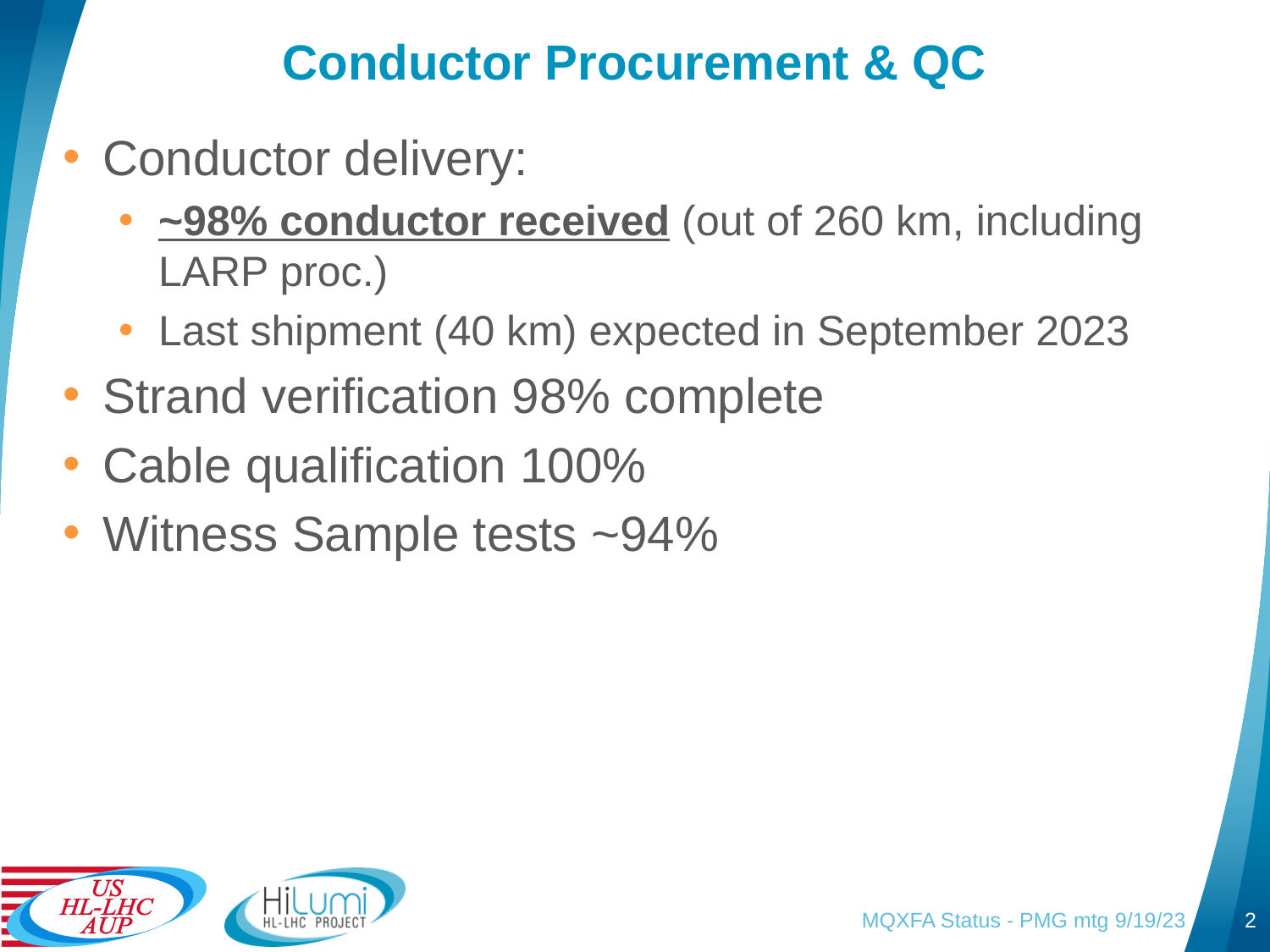

# Conductor Procurement & QC
Conductor delivery:
~98% conductor received (out of 260 km, including LARP proc.)
Last shipment (40 km) expected in September 2023
Strand verification 98% complete
Cable qualification 100%
Witness Sample tests ~94%

MQXFA Status - PMG mtg 9/19/23
2